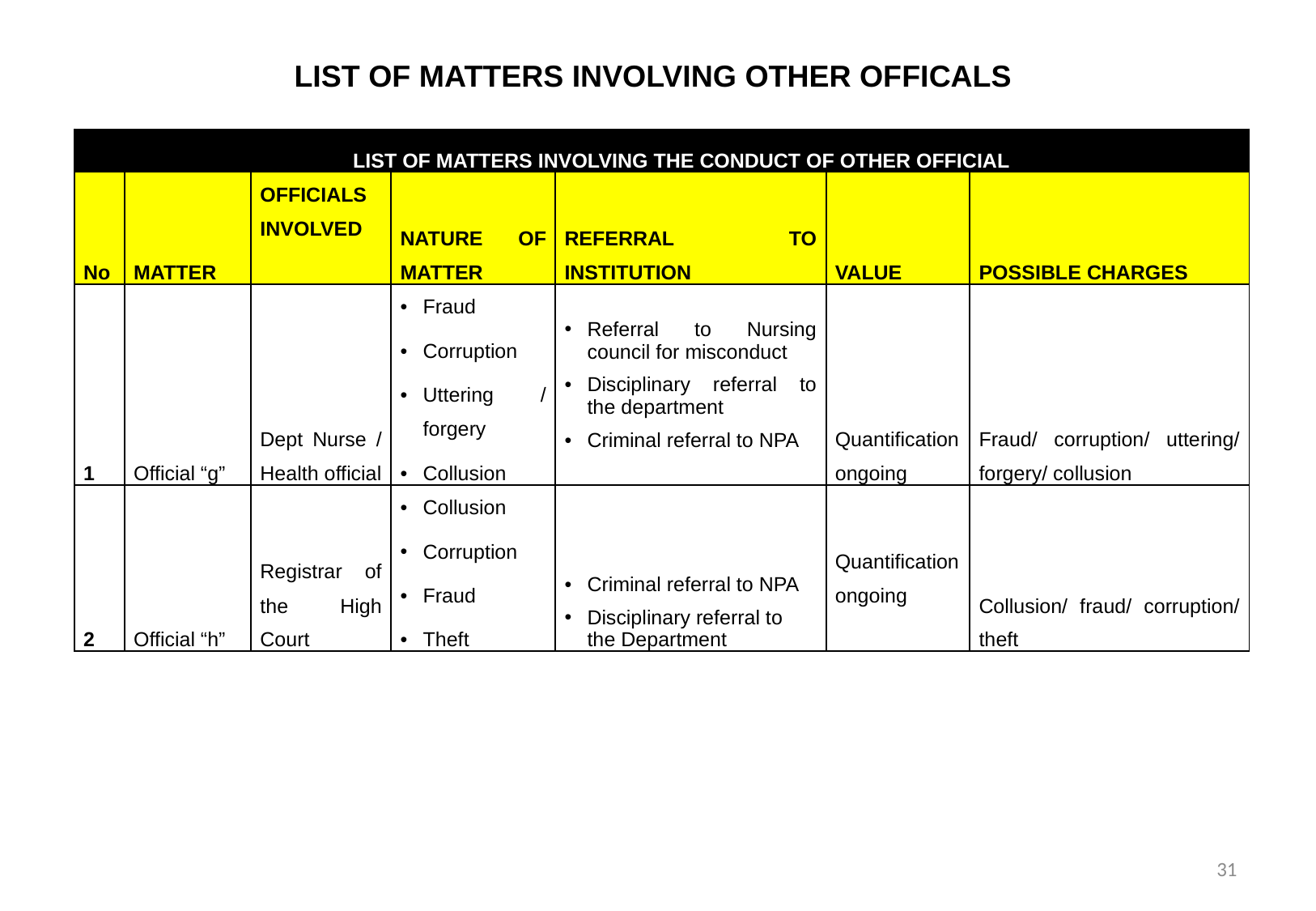

# LIST OF MATTERS INVOLVING OTHER OFFICALS
| LIST OF MATTERS INVOLVING THE CONDUCT OF OTHER OFFICIAL |  |  |  |  |  |  |
| --- | --- | --- | --- | --- | --- | --- |
| No | MATTER | OFFICIALS INVOLVED | NATURE OF MATTER | REFERRAL TO INSTITUTION | VALUE | POSSIBLE CHARGES |
| 1 | Official “g” | Dept Nurse / Health official | Fraud Corruption Uttering / forgery Collusion | Referral to Nursing council for misconduct Disciplinary referral to the department Criminal referral to NPA | Quantification ongoing | Fraud/ corruption/ uttering/ forgery/ collusion |
| 2 | Official “h” | Registrar of the High Court | Collusion Corruption Fraud Theft | Criminal referral to NPA Disciplinary referral to the Department | Quantification ongoing | Collusion/ fraud/ corruption/ theft |
31